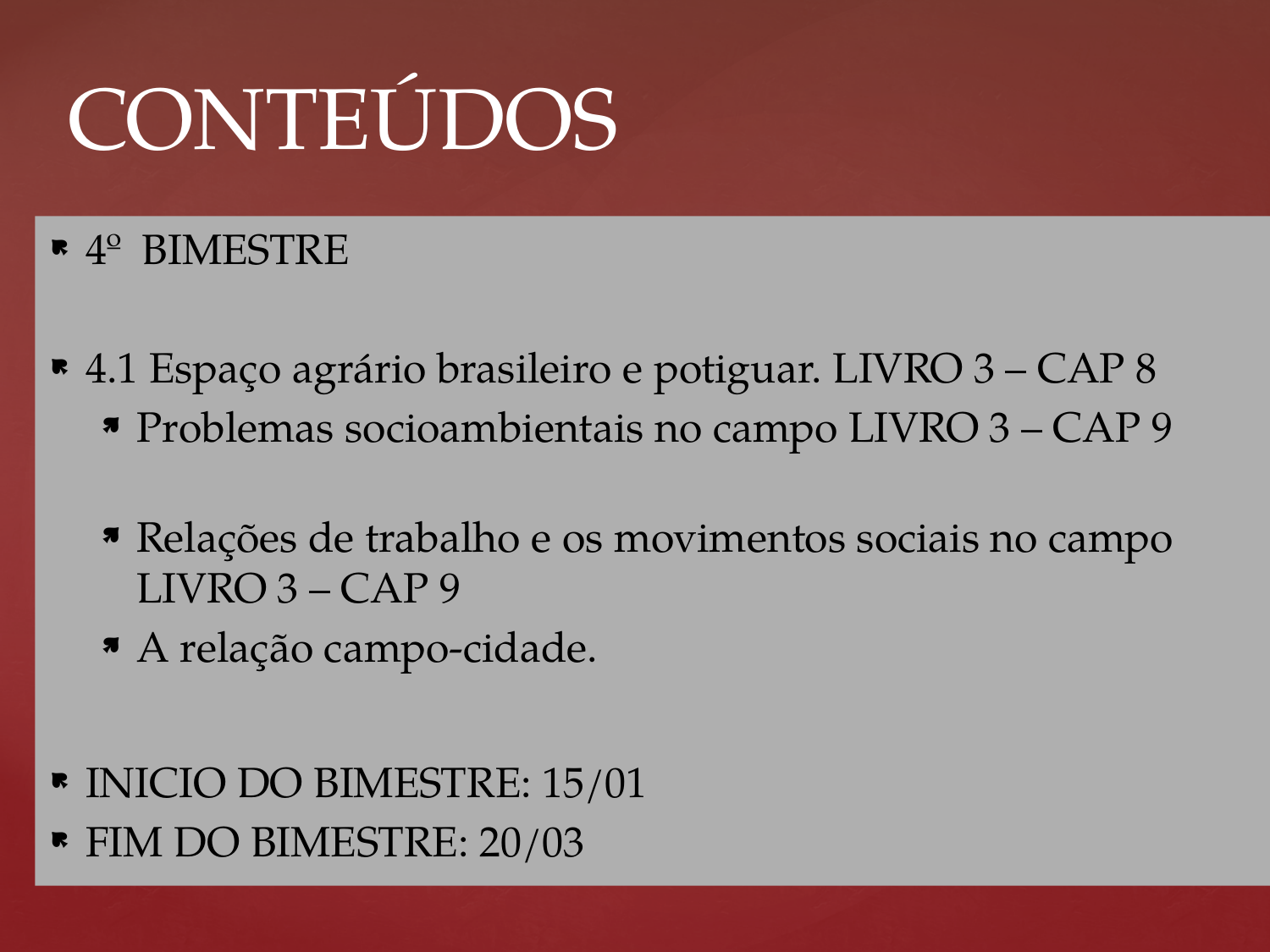

# CONTEÚDOS
4º  BIMESTRE

4.1 Espaço agrário brasileiro e potiguar. LIVRO 3 – CAP 8
Problemas socioambientais no campo LIVRO 3 – CAP 9
Relações de trabalho e os movimentos sociais no campo LIVRO 3 – CAP 9
A relação campo-cidade.

INICIO DO BIMESTRE: 15/01
FIM DO BIMESTRE: 20/03